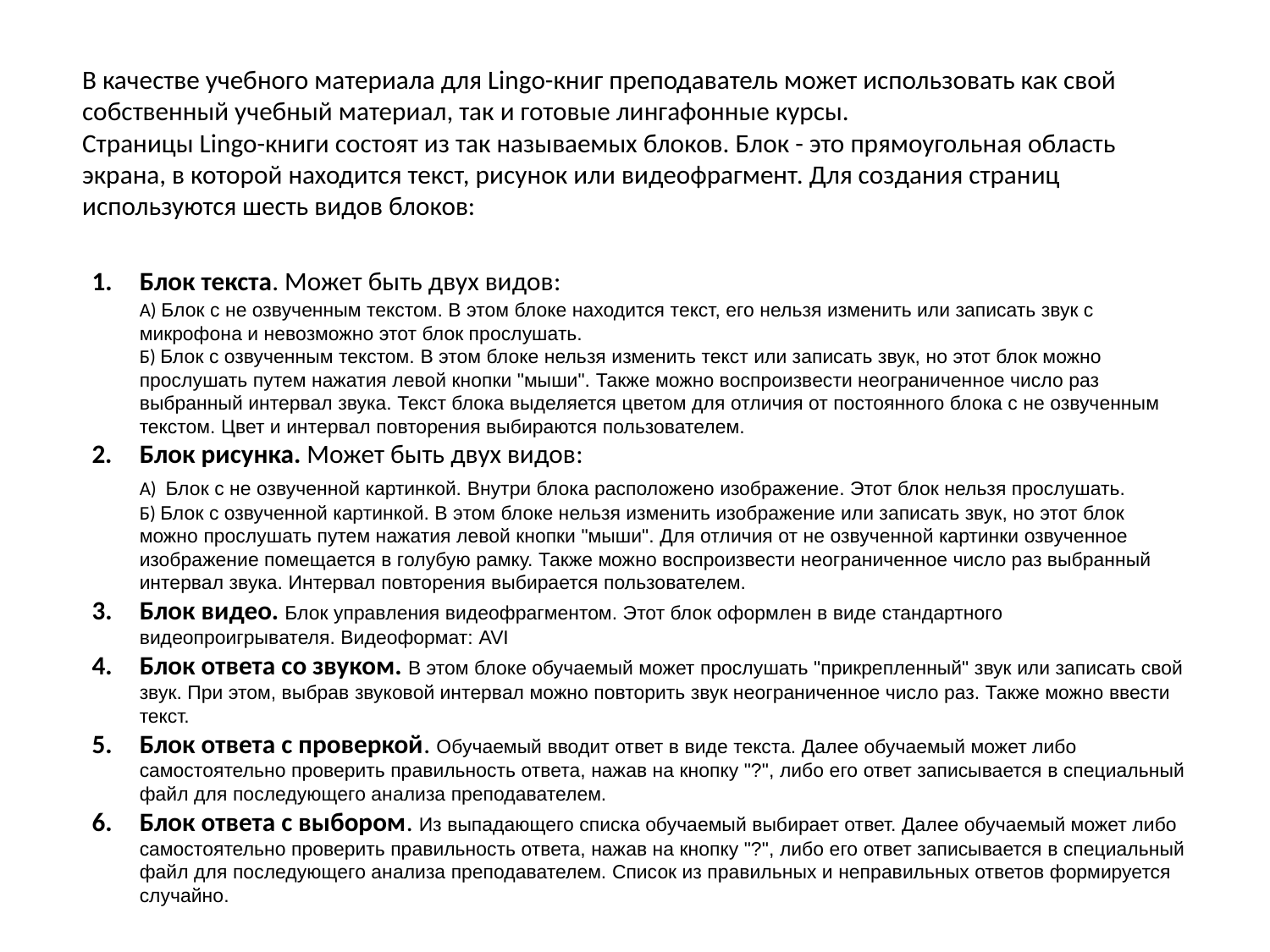

# В качестве учебного материала для Lingo-книг преподаватель может использовать как свой собственный учебный материал, так и готовые лингафонные курсы. Страницы Lingo-книги состоят из так называемых блоков. Блок - это прямоугольная область экрана, в которой находится текст, рисунок или видеофрагмент. Для создания страниц используются шесть видов блоков:
Блок текста. Может быть двух видов:
	А) Блок с не озвученным текстом. В этом блоке находится текст, его нельзя изменить или записать звук с микрофона и невозможно этот блок прослушать.
	Б) Блок с озвученным текстом. В этом блоке нельзя изменить текст или записать звук, но этот блок можно прослушать путем нажатия левой кнопки "мыши". Также можно воспроизвести неограниченное число раз выбранный интервал звука. Текст блока выделяется цветом для отличия от постоянного блока с не озвученным текстом. Цвет и интервал повторения выбираются пользователем.
2. 	Блок рисунка. Может быть двух видов:
	А)  Блок с не озвученной картинкой. Внутри блока расположено изображение. Этот блок нельзя прослушать.
	Б) Блок с озвученной картинкой. В этом блоке нельзя изменить изображение или записать звук, но этот блок можно прослушать путем нажатия левой кнопки "мыши". Для отличия от не озвученной картинки озвученное изображение помещается в голубую рамку. Также можно воспроизвести неограниченное число раз выбранный интервал звука. Интервал повторения выбирается пользователем.
Блок видео. Блок управления видеофрагментом. Этот блок оформлен в виде стандартного видеопроигрывателя. Видеоформат: AVI
Блок ответа со звуком. В этом блоке обучаемый может прослушать "прикрепленный" звук или записать свой звук. При этом, выбрав звуковой интервал можно повторить звук неограниченное число раз. Также можно ввести текст.
Блок ответа с проверкой. Обучаемый вводит ответ в виде текста. Далее обучаемый может либо самостоятельно проверить правильность ответа, нажав на кнопку "?", либо его ответ записывается в специальный файл для последующего анализа преподавателем.
Блок ответа с выбором. Из выпадающего списка обучаемый выбирает ответ. Далее обучаемый может либо самостоятельно проверить правильность ответа, нажав на кнопку "?", либо его ответ записывается в специальный файл для последующего анализа преподавателем. Список из правильных и неправильных ответов формируется случайно.